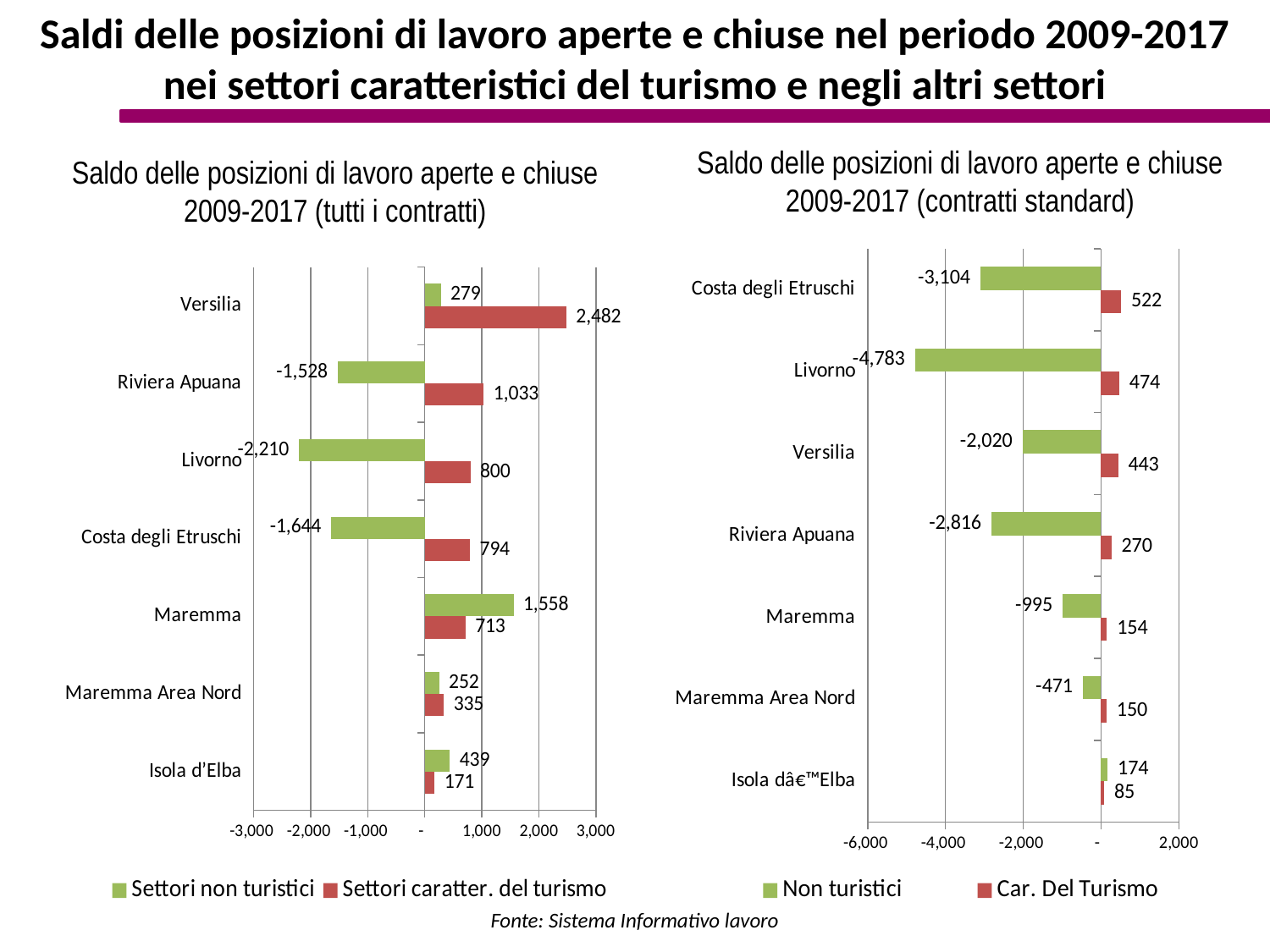

Saldi delle posizioni di lavoro aperte e chiuse nel periodo 2009-2017 nei settori caratteristici del turismo e negli altri settori

Saldo delle posizioni di lavoro aperte e chiuse 2009-2017 (contratti standard)
Saldo delle posizioni di lavoro aperte e chiuse 2009-2017 (tutti i contratti)

[unsupported chart]

[unsupported chart]

Fonte: Sistema Informativo lavoro